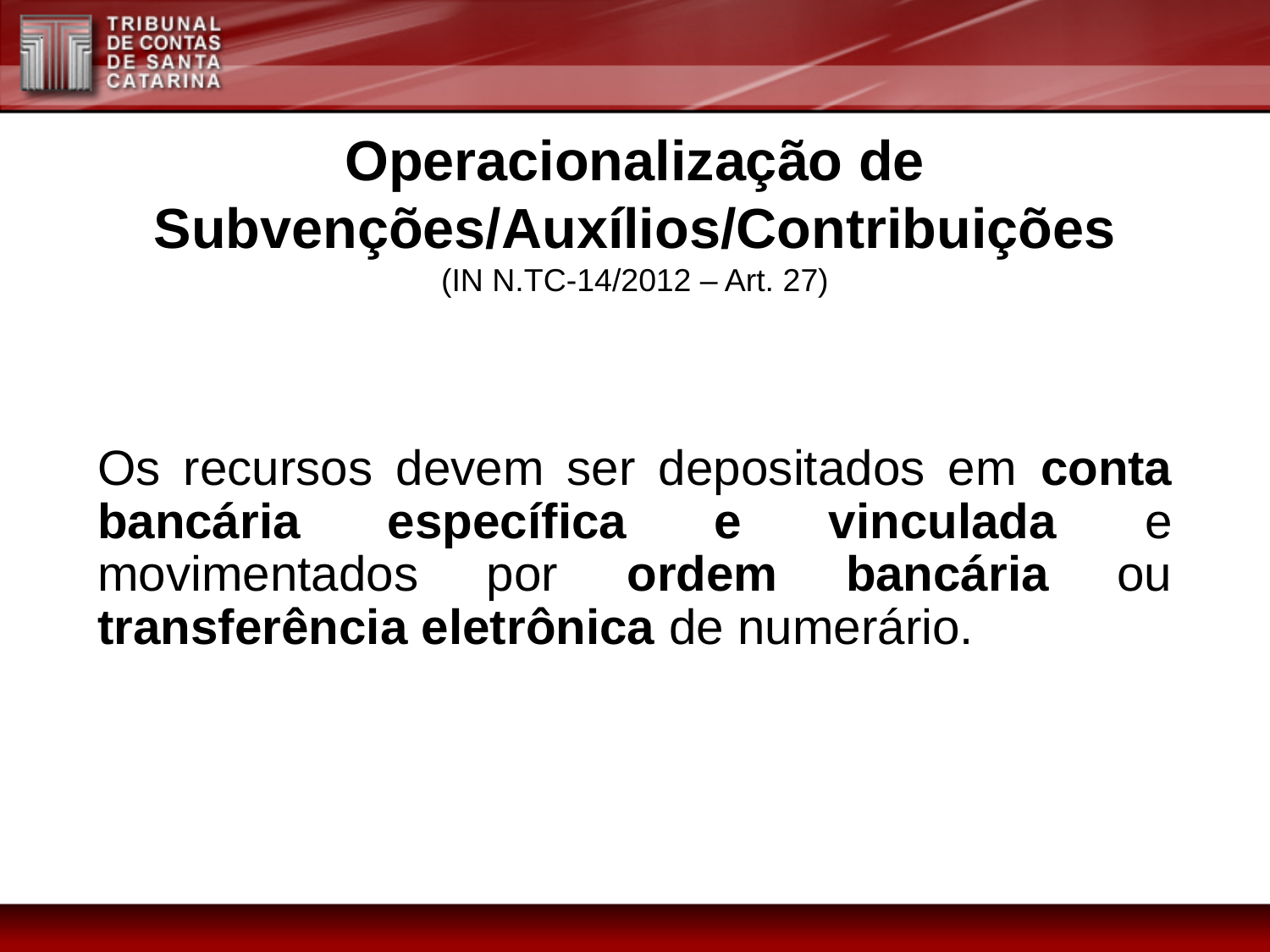

Operacionalização de Subvenções/Auxílios/Contribuições
(IN N.TC-14/2012 – Art. 27)
Os recursos devem ser depositados em conta bancária específica e vinculada e movimentados por ordem bancária ou transferência eletrônica de numerário.